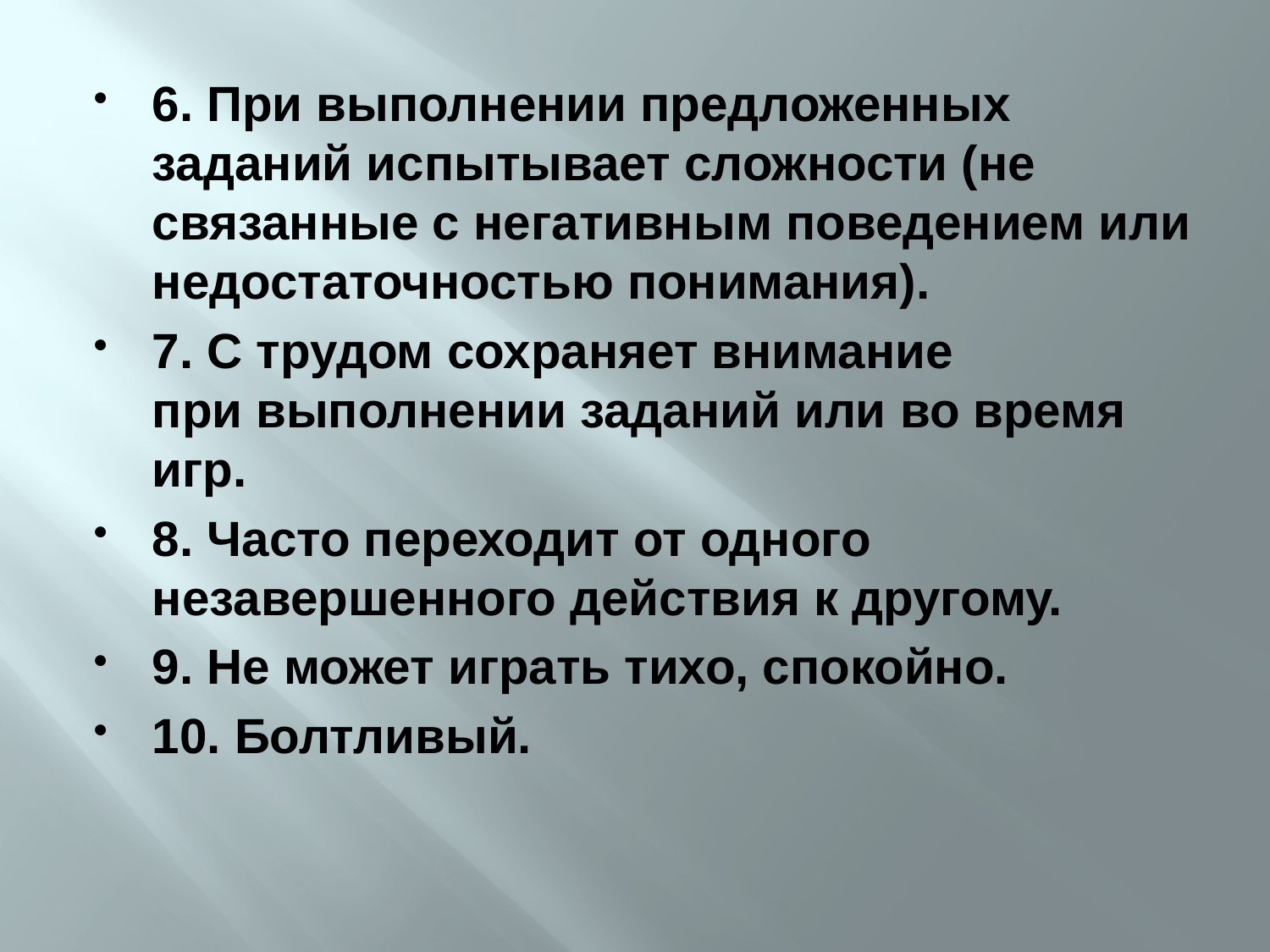

6. При выполнении предложенных заданий испытывает сложности (не связанные с негативным поведением или недостаточностью понимания).
7. С трудом сохраняет внимание при выполнении заданий или во время игр.
8. Часто переходит от одного незавершенного действия к другому.
9. Не может играть тихо, спокойно.
10. Болтливый.